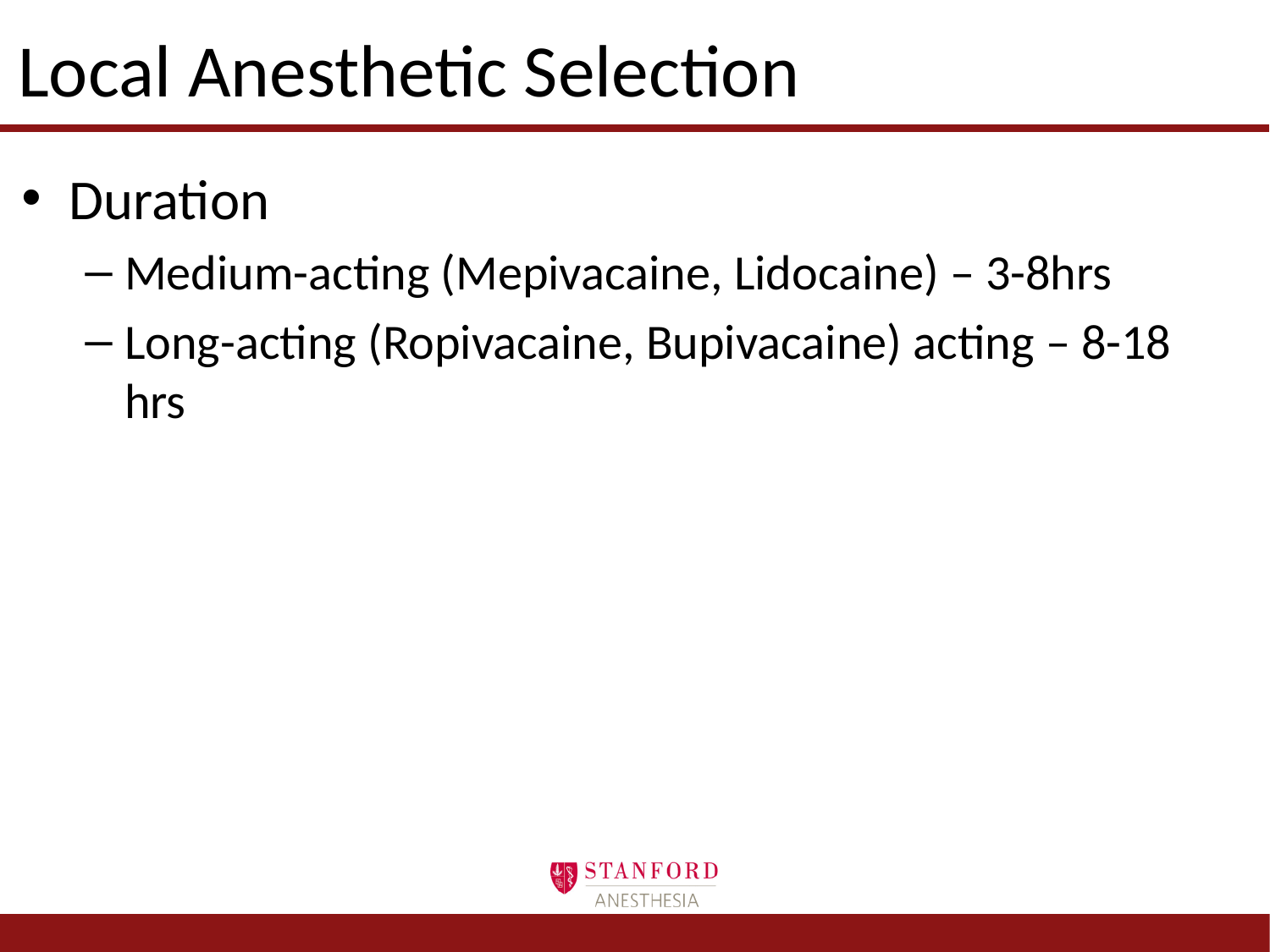

# Local Anesthetic Selection
Duration
Medium-acting (Mepivacaine, Lidocaine) – 3-8hrs
Long-acting (Ropivacaine, Bupivacaine) acting – 8-18 hrs